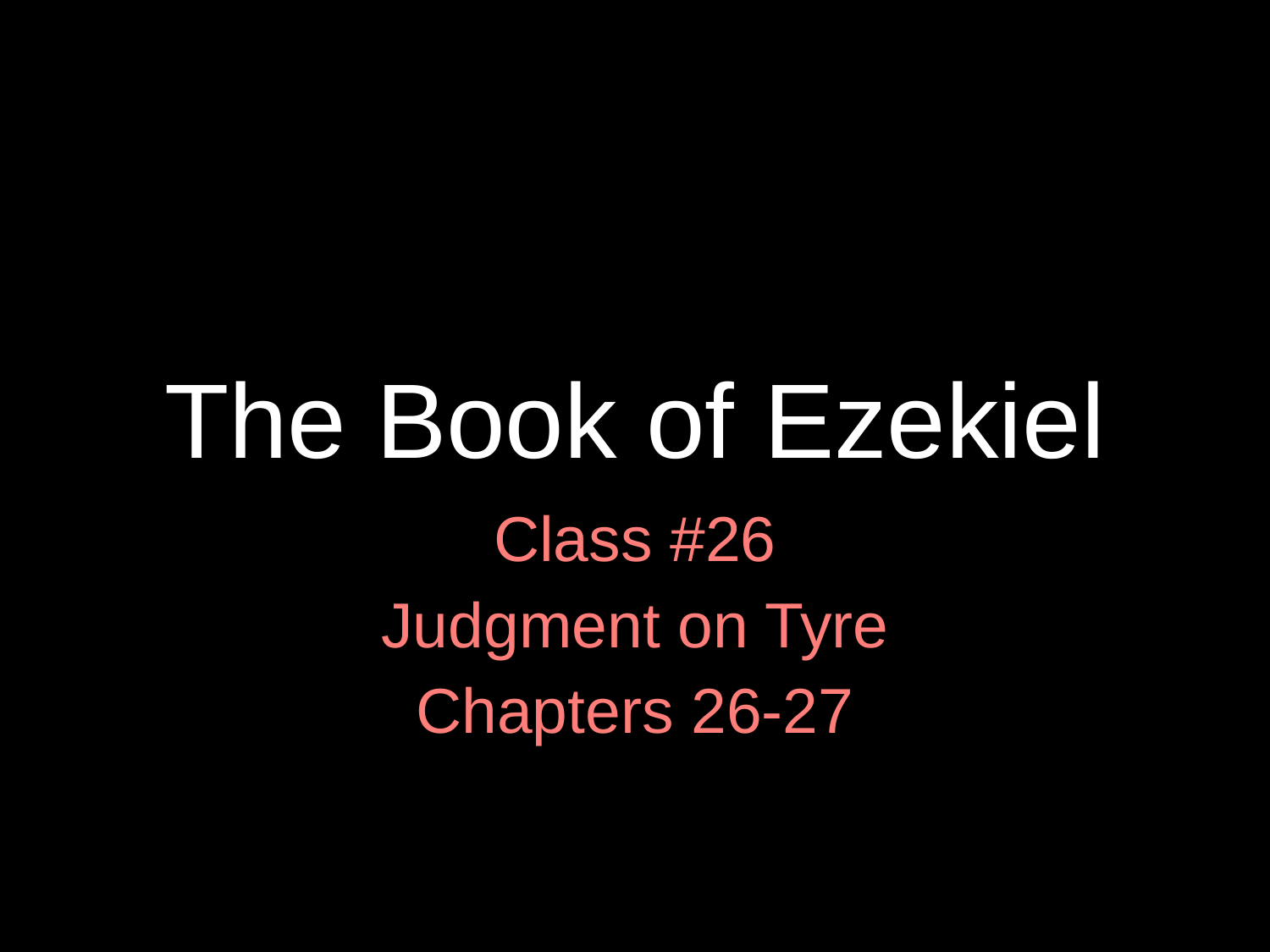

# The Book of Ezekiel
Class #26
Judgment on Tyre
Chapters 26-27